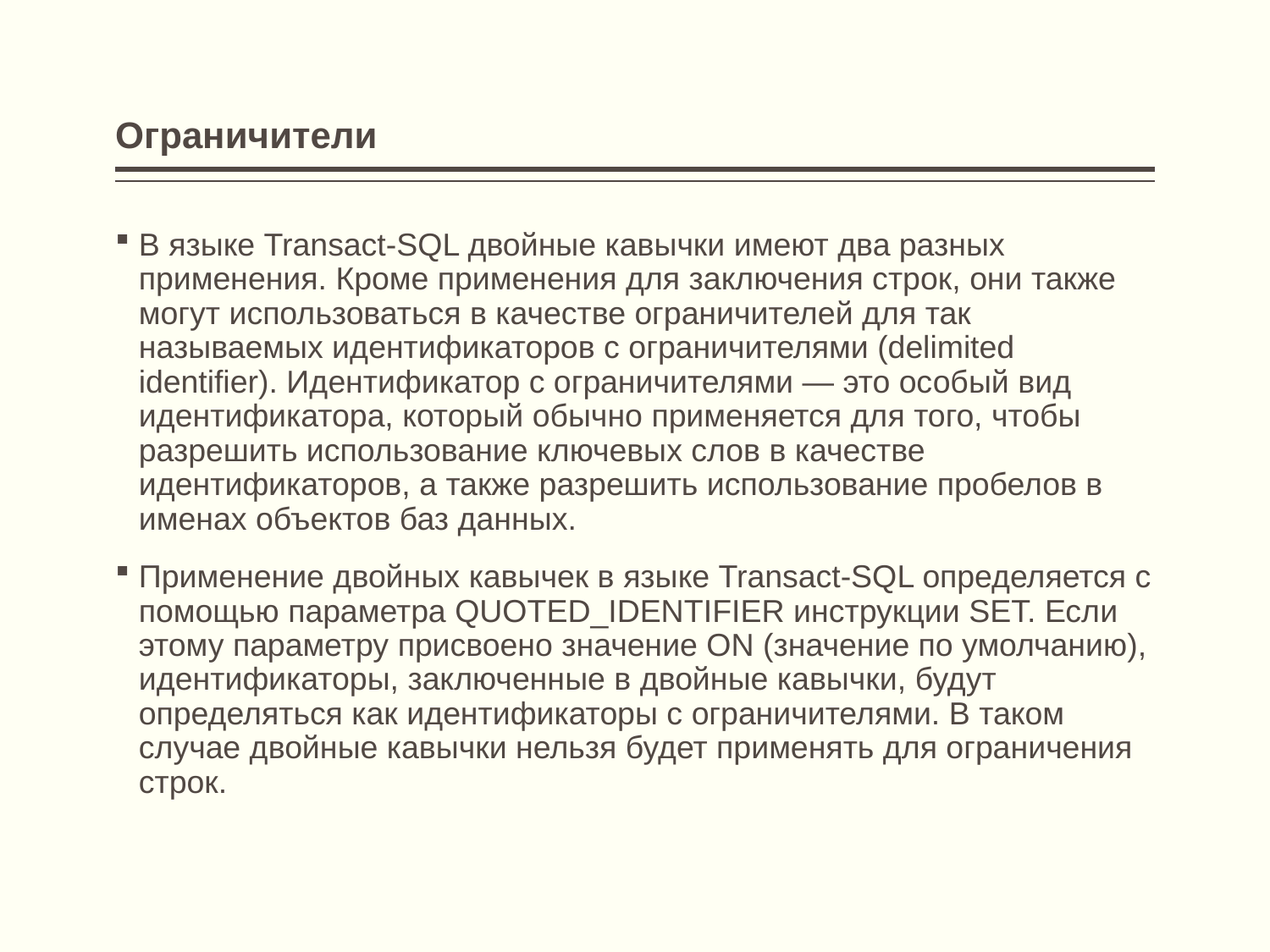

# Ограничители
В языке Transact-SQL двойные кавычки имеют два разных применения. Кроме применения для заключения строк, они также могут использоваться в качестве ограничителей для так называемых идентификаторов с ограничителями (delimited identifier). Идентификатор с ограничителями — это особый вид идентификатора, который обычно применяется для того, чтобы разрешить использование ключевых слов в качестве идентификаторов, а также разрешить использование пробелов в именах объектов баз данных.
Применение двойных кавычек в языке Transact-SQL определяется с помощью параметра QUOTED_IDENTIFIER инструкции SET. Если этому параметру присвоено значение ON (значение по умолчанию), идентификаторы, заключенные в двойные кавычки, будут определяться как идентификаторы с ограничителями. В таком случае двойные кавычки нельзя будет применять для ограничения строк.